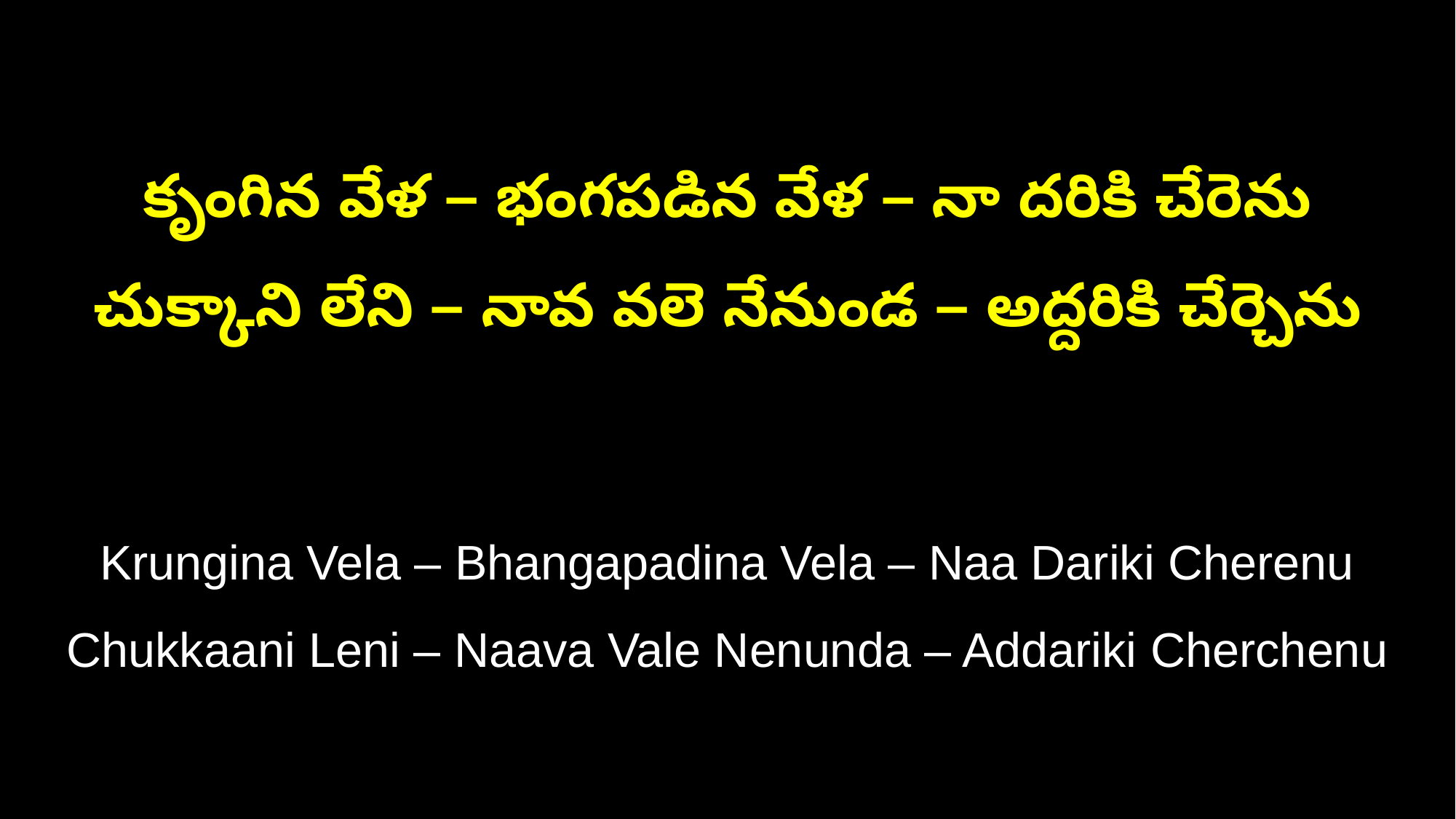

కృంగిన వేళ – భంగపడిన వేళ – నా దరికి చేరెను
చుక్కాని లేని – నావ వలె నేనుండ – అద్దరికి చేర్చెను
Krungina Vela – Bhangapadina Vela – Naa Dariki Cherenu
Chukkaani Leni – Naava Vale Nenunda – Addariki Cherchenu